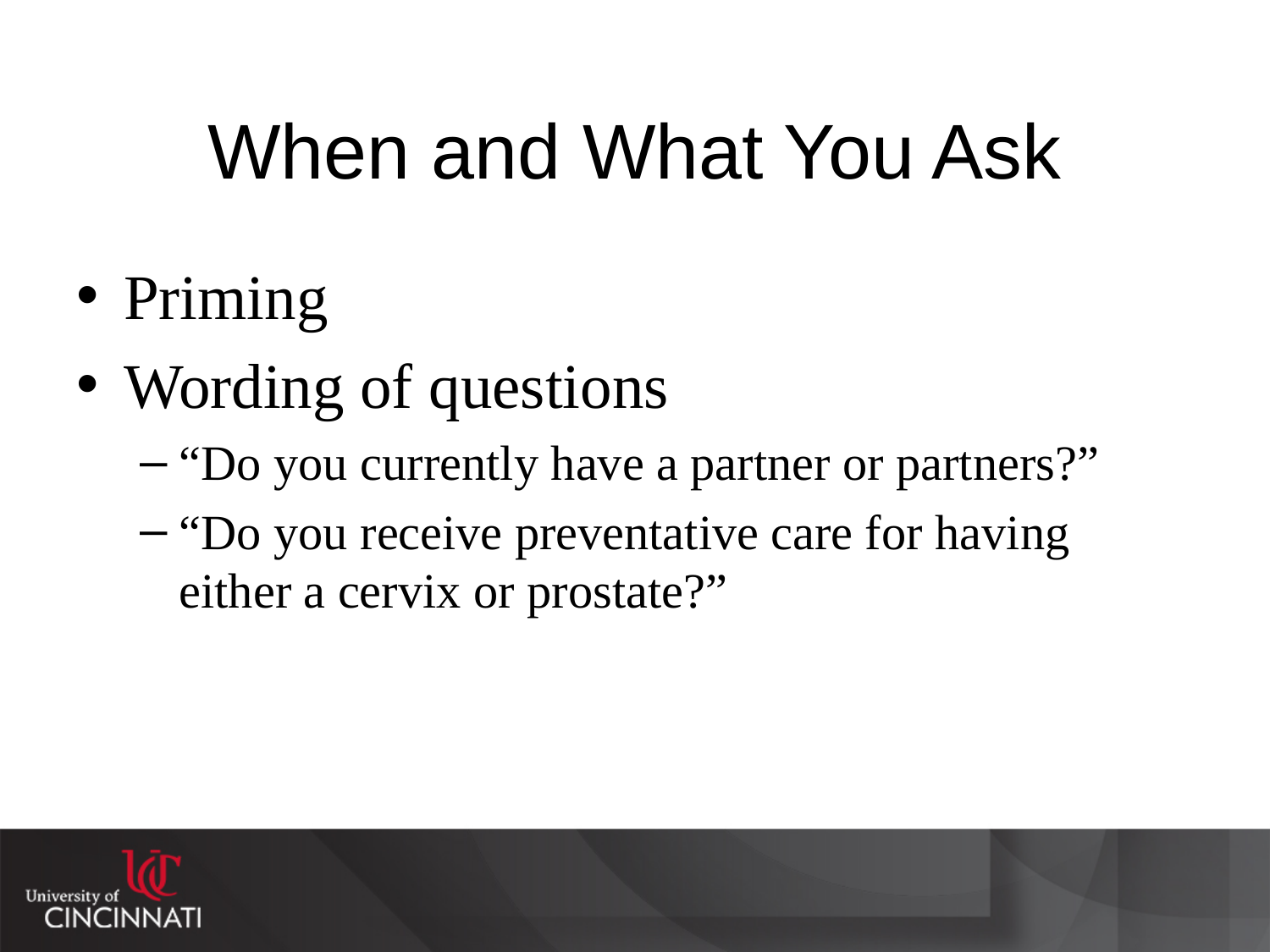

# When and What You Ask
Priming
Wording of questions
“Do you currently have a partner or partners?”
“Do you receive preventative care for having either a cervix or prostate?”